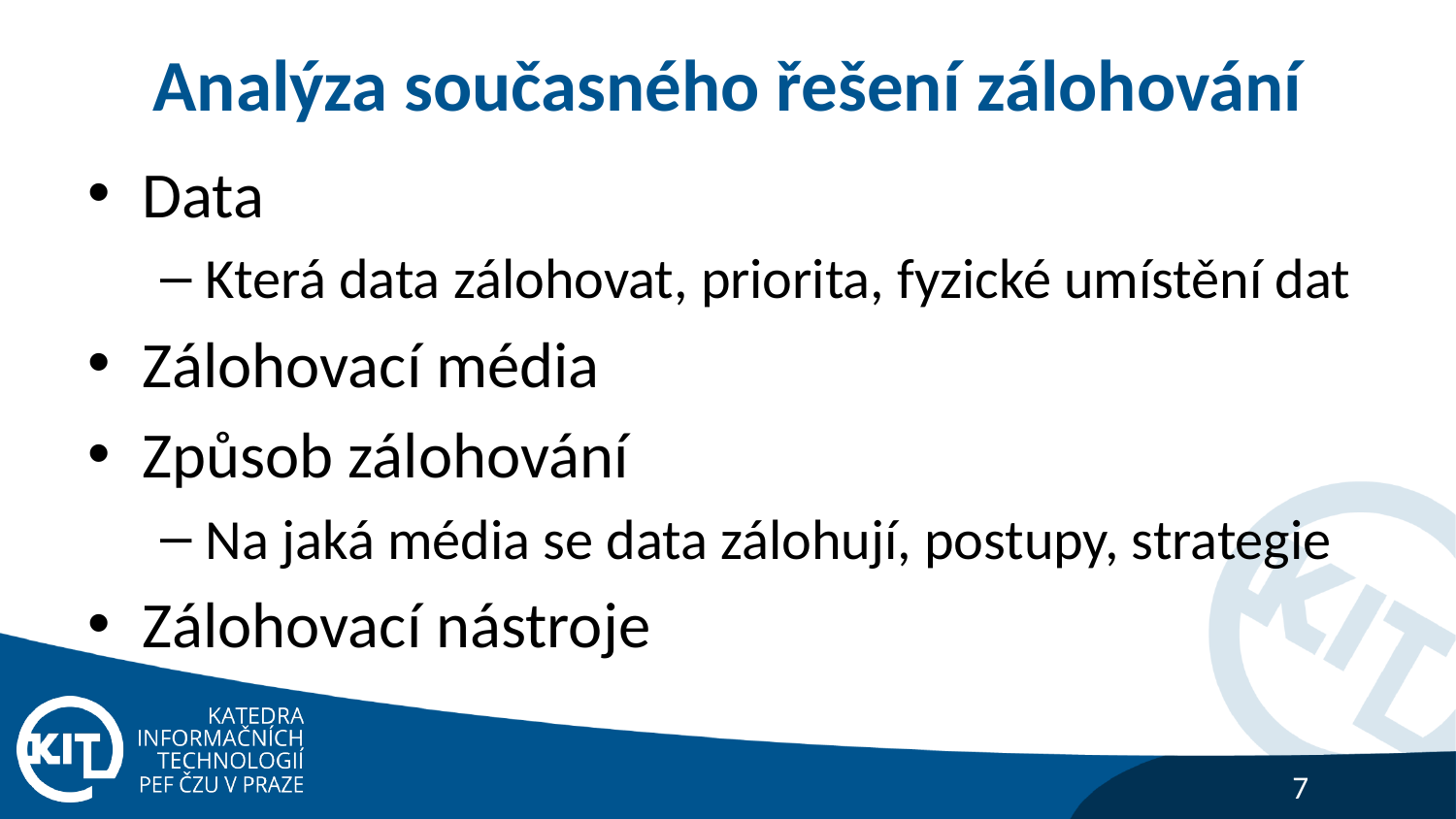

# Analýza současného řešení zálohování
Data
Která data zálohovat, priorita, fyzické umístění dat
Zálohovací média
Způsob zálohování
Na jaká média se data zálohují, postupy, strategie
Zálohovací nástroje
7